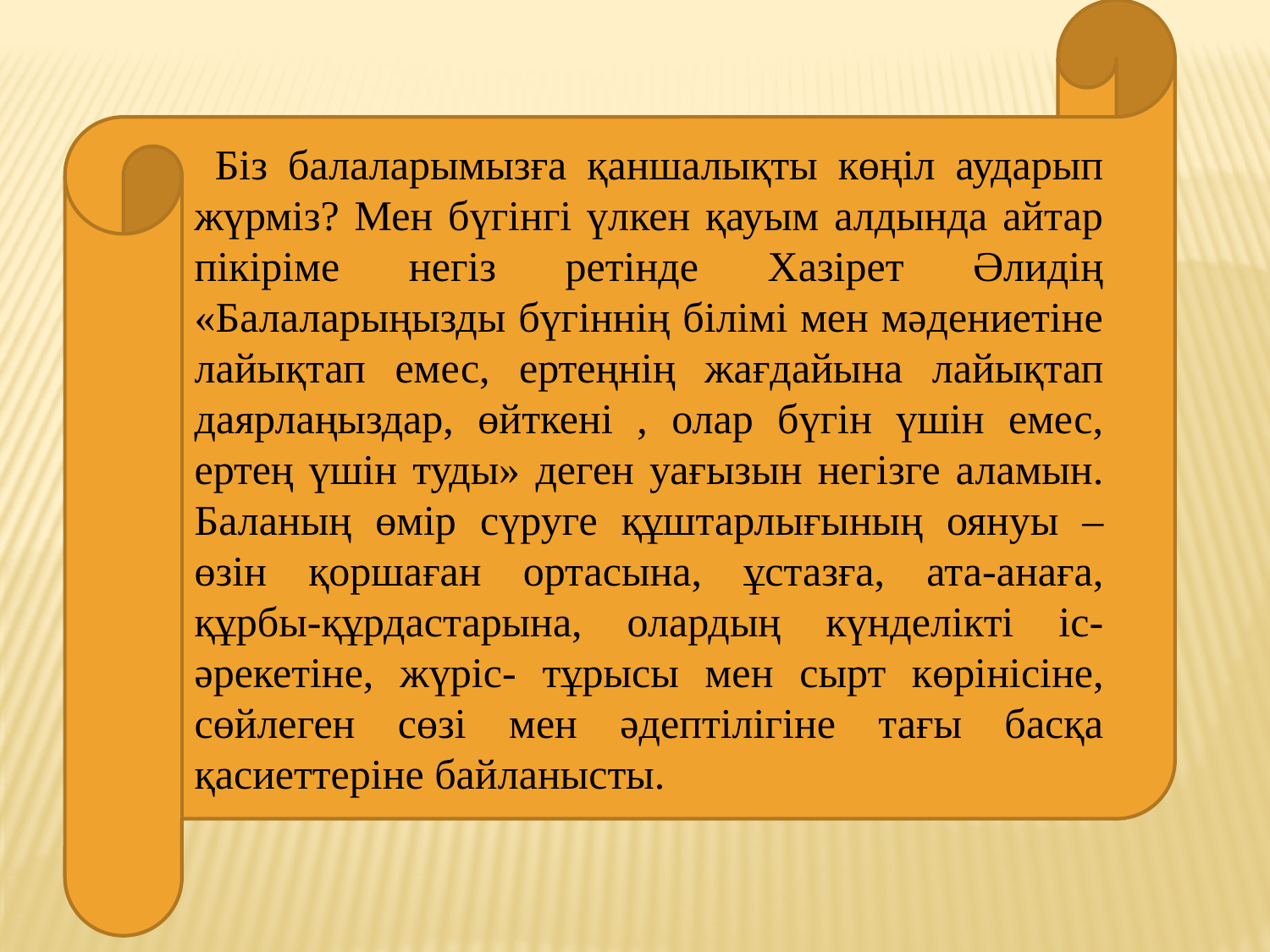

Біз балаларымызға қаншалықты көңіл аударып жүрміз? Мен бүгінгі үлкен қауым алдында айтар пікіріме негіз ретінде Хазірет Әлидің «Балаларыңызды бүгіннің білімі мен мәдениетіне лайықтап емес, ертеңнің жағдайына лайықтап даярлаңыздар, өйткені , олар бүгін үшін емес, ертең үшін туды» деген уағызын негізге аламын. Баланың өмір сүруге құштарлығының оянуы –өзін қоршаған ортасына, ұстазға, ата-анаға, құрбы-құрдастарына, олардың күнделікті іс-әрекетіне, жүріс- тұрысы мен сырт көрінісіне, сөйлеген сөзі мен әдептілігіне тағы басқа қасиеттеріне байланысты.